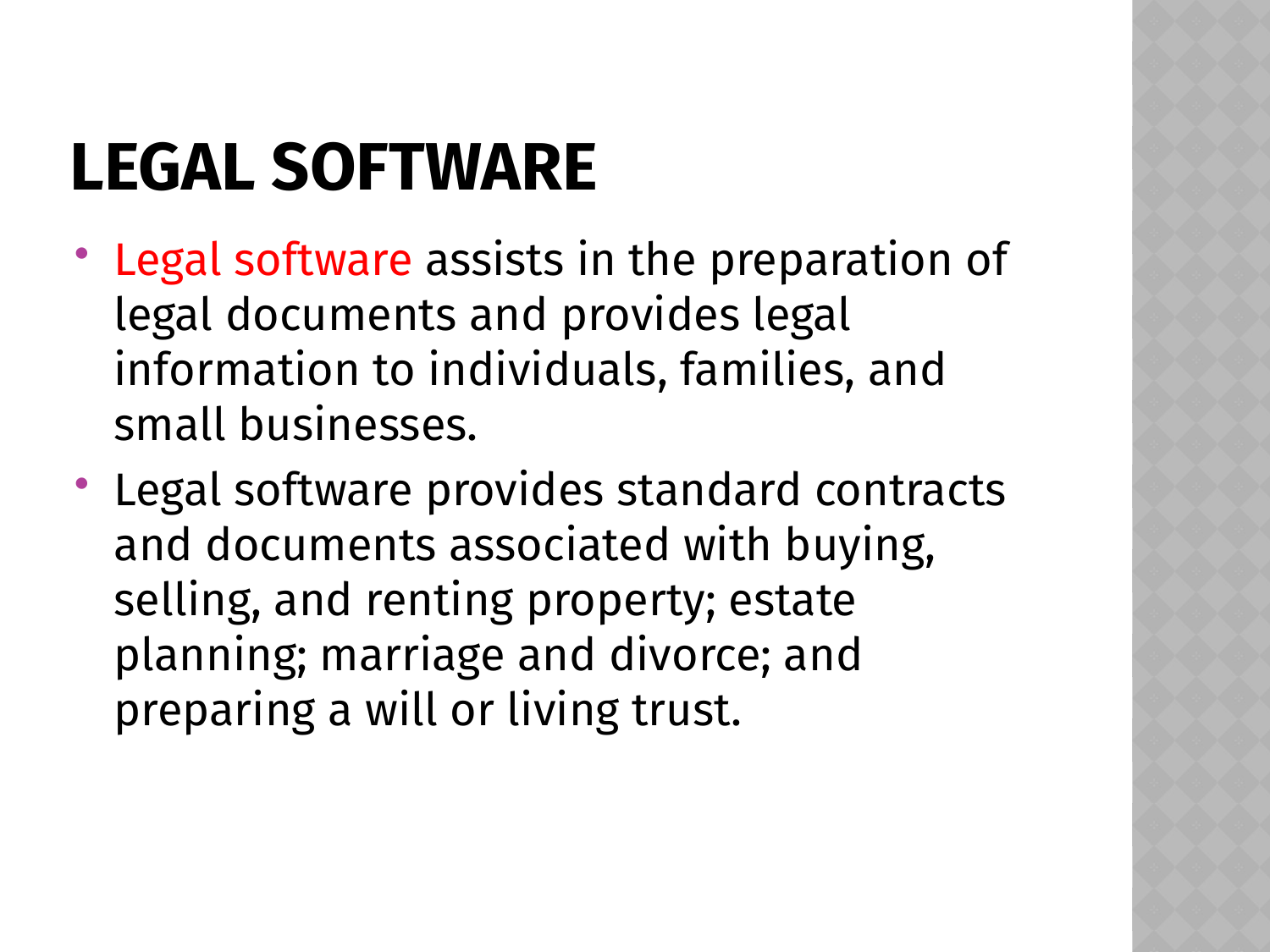

# Legal software
Legal software assists in the preparation of legal documents and provides legal information to individuals, families, and small businesses.
Legal software provides standard contracts and documents associated with buying, selling, and renting property; estate planning; marriage and divorce; and preparing a will or living trust.